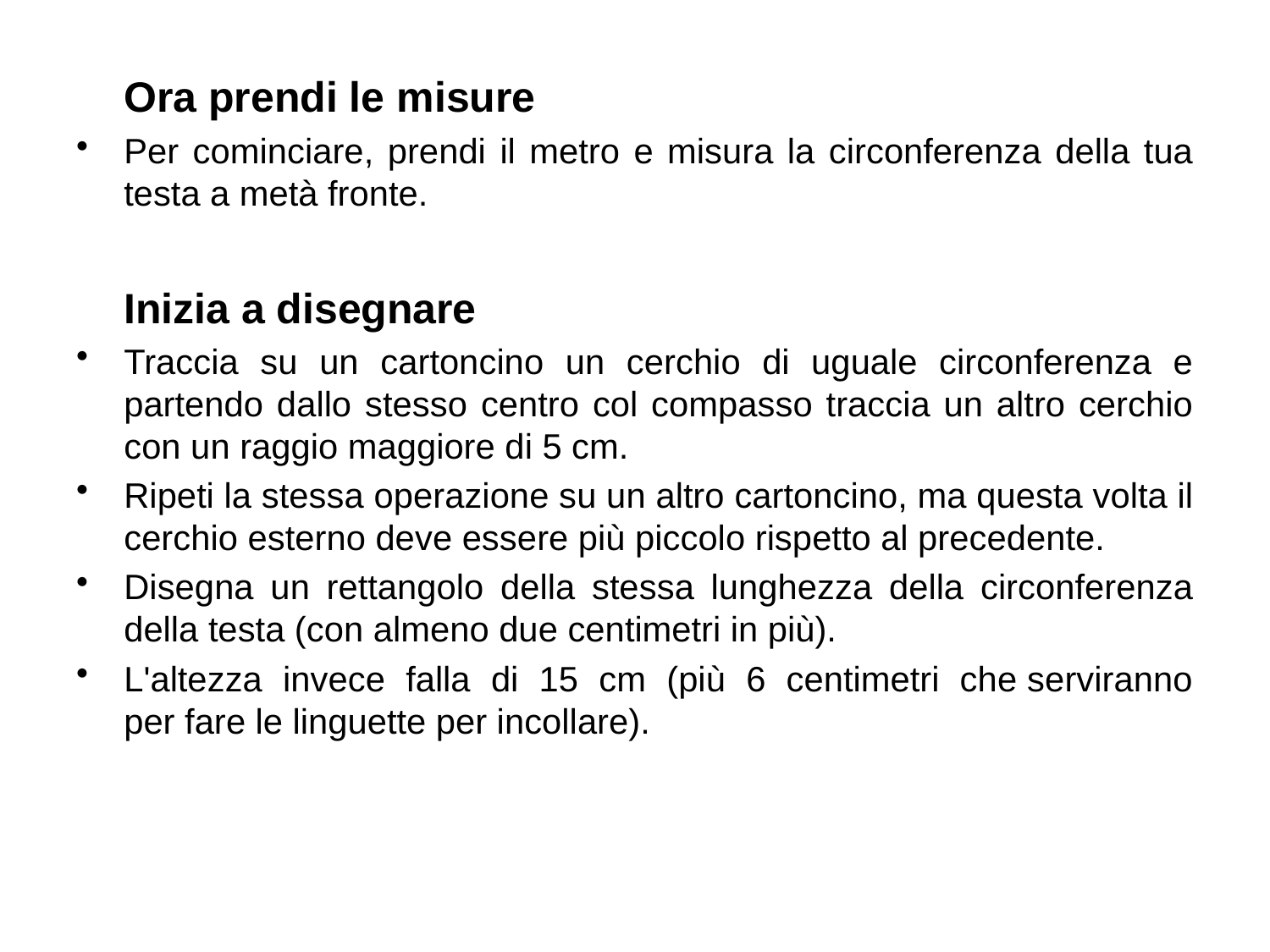

Ora prendi le misure
Per cominciare, prendi il metro e misura la circonferenza della tua testa a metà fronte.

	Inizia a disegnare
Traccia su un cartoncino un cerchio di uguale circonferenza e partendo dallo stesso centro col compasso traccia un altro cerchio con un raggio maggiore di 5 cm.
Ripeti la stessa operazione su un altro cartoncino, ma questa volta il cerchio esterno deve essere più piccolo rispetto al precedente.
Disegna un rettangolo della stessa lunghezza della circonferenza della testa (con almeno due centimetri in più).
L'altezza  invece  falla  di  15  cm  (più  6  centimetri  che serviranno per fare le linguette per incollare).